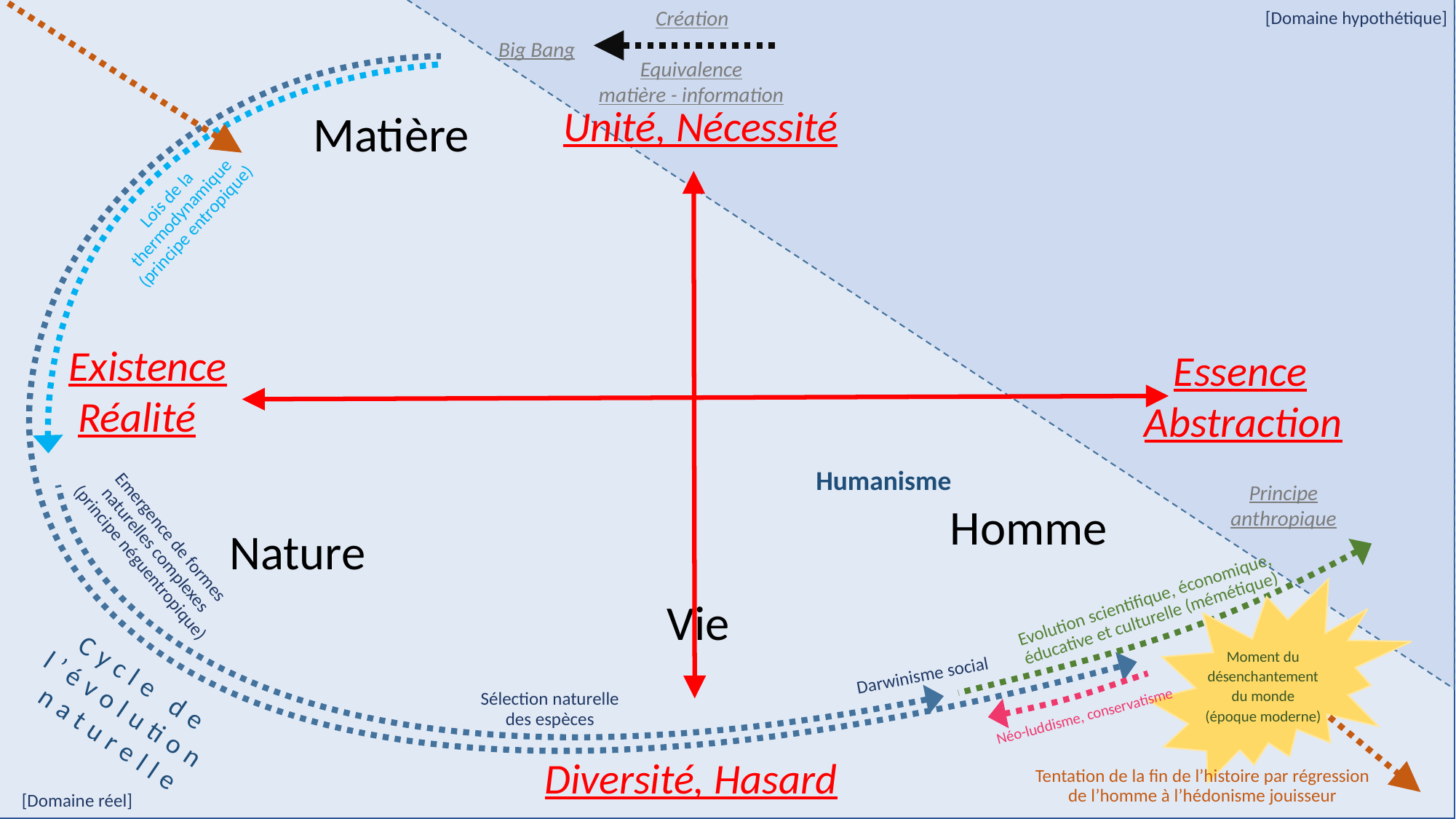

Création
[Domaine hypothétique]
Big Bang
Equivalence
matière - information

Unité, Nécessité
Matière
Lois de la thermodynamique (principe entropique)
Existence
 Réalité
   Essence Abstraction
Humanisme
Principe anthropique

Homme
Emergence de formes naturelles complexes (principe néguentropique)
Nature

Evolution scientifique, économique, éducative et culturelle (mémétique)
Vie
Moment du désenchantement
du monde
(époque moderne)
Cycle de l’évolution naturelle
Darwinisme social

Sélection naturelle des espèces
Néo-luddisme, conservatisme
Diversité, Hasard
Tentation de la fin de l’histoire par régression de l’homme à l’hédonisme jouisseur
[Domaine réel]